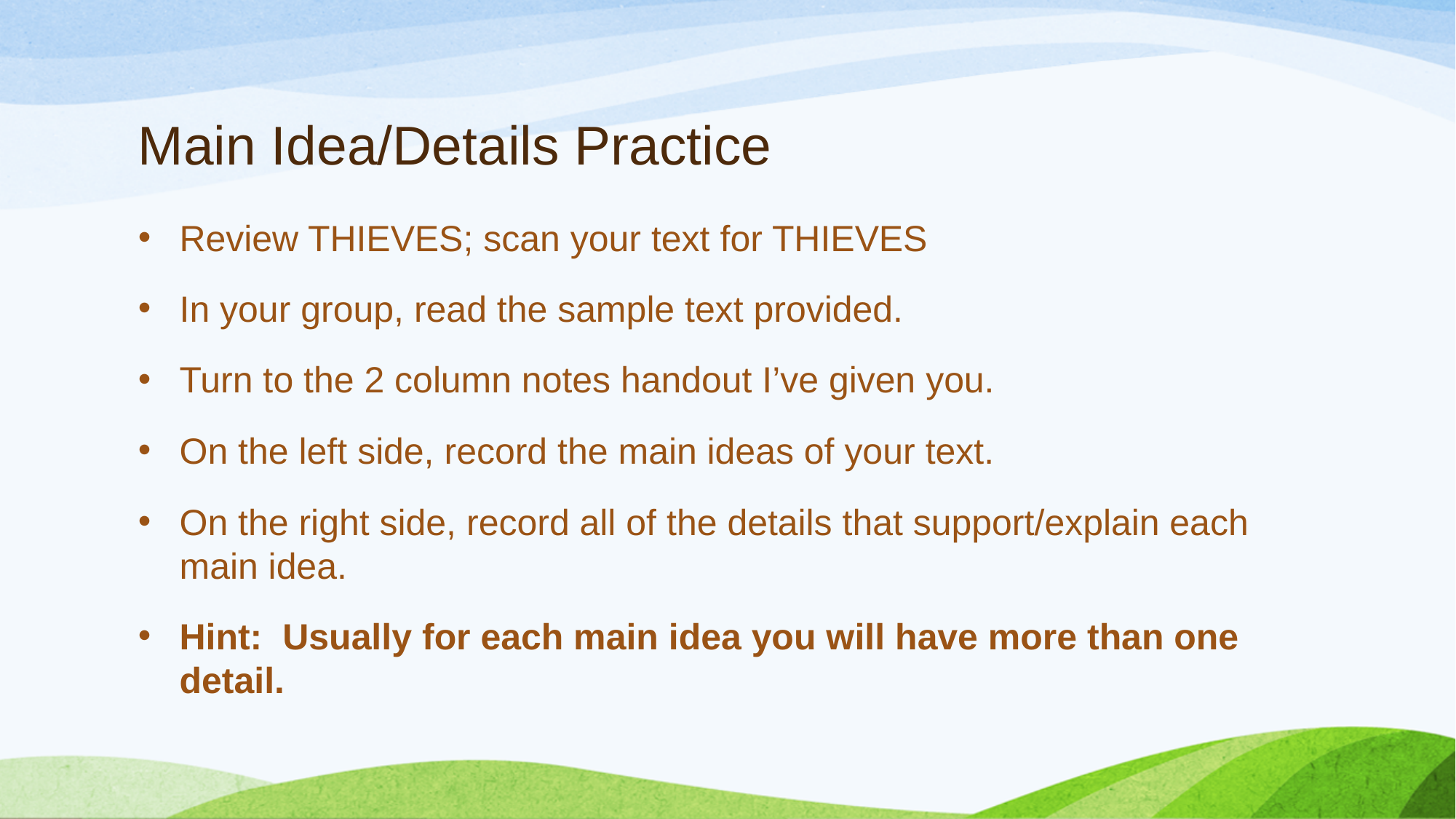

# Main Idea/Details Practice
Review THIEVES; scan your text for THIEVES
In your group, read the sample text provided.
Turn to the 2 column notes handout I’ve given you.
On the left side, record the main ideas of your text.
On the right side, record all of the details that support/explain each main idea.
Hint:  Usually for each main idea you will have more than one detail.